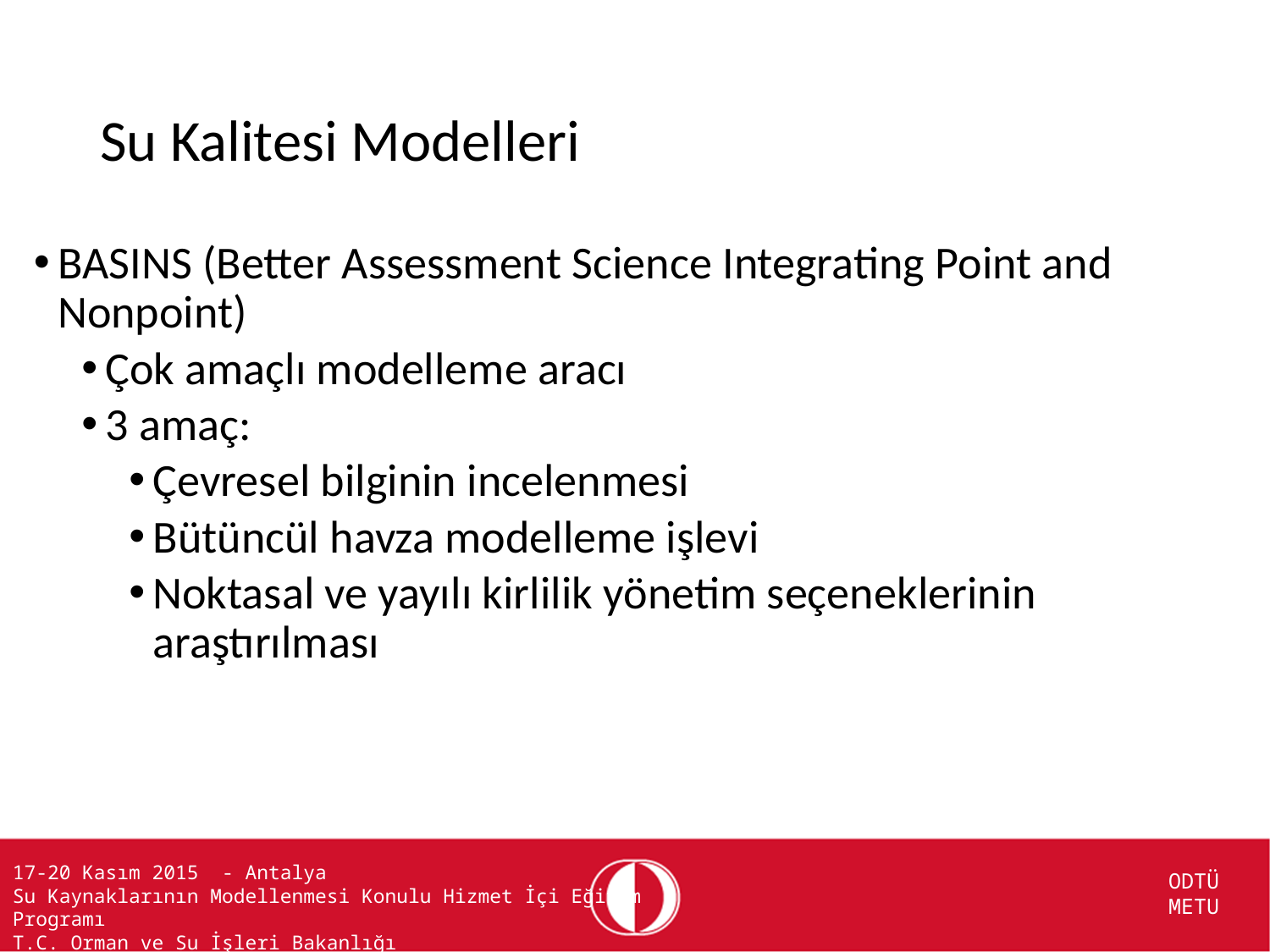

# Su Kalitesi Modelleri
BASINS (Better Assessment Science Integrating Point and Nonpoint)
Çok amaçlı modelleme aracı
3 amaç:
Çevresel bilginin incelenmesi
Bütüncül havza modelleme işlevi
Noktasal ve yayılı kirlilik yönetim seçeneklerinin araştırılması
17-20 Kasım 2015  - Antalya
Su Kaynaklarının Modellenmesi Konulu Hizmet İçi Eğitim Programı
T.C. Orman ve Su İşleri Bakanlığı
			ODTÜ
			METU